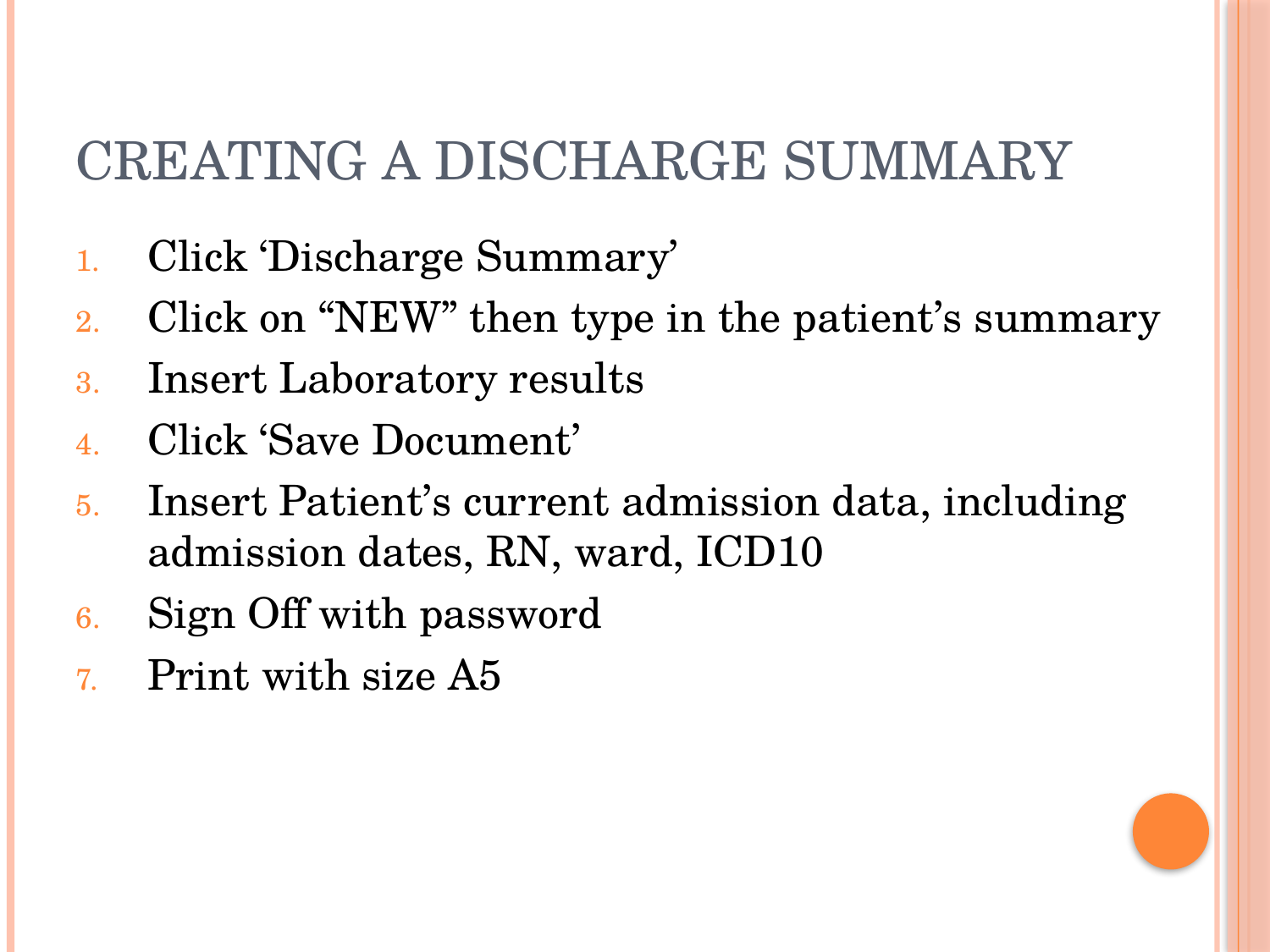

# CREATING A Discharge Summary
Click ‘Discharge Summary’
Click on “NEW” then type in the patient’s summary
Insert Laboratory results
Click ‘Save Document’
Insert Patient’s current admission data, including admission dates, RN, ward, ICD10
Sign Off with password
Print with size A5